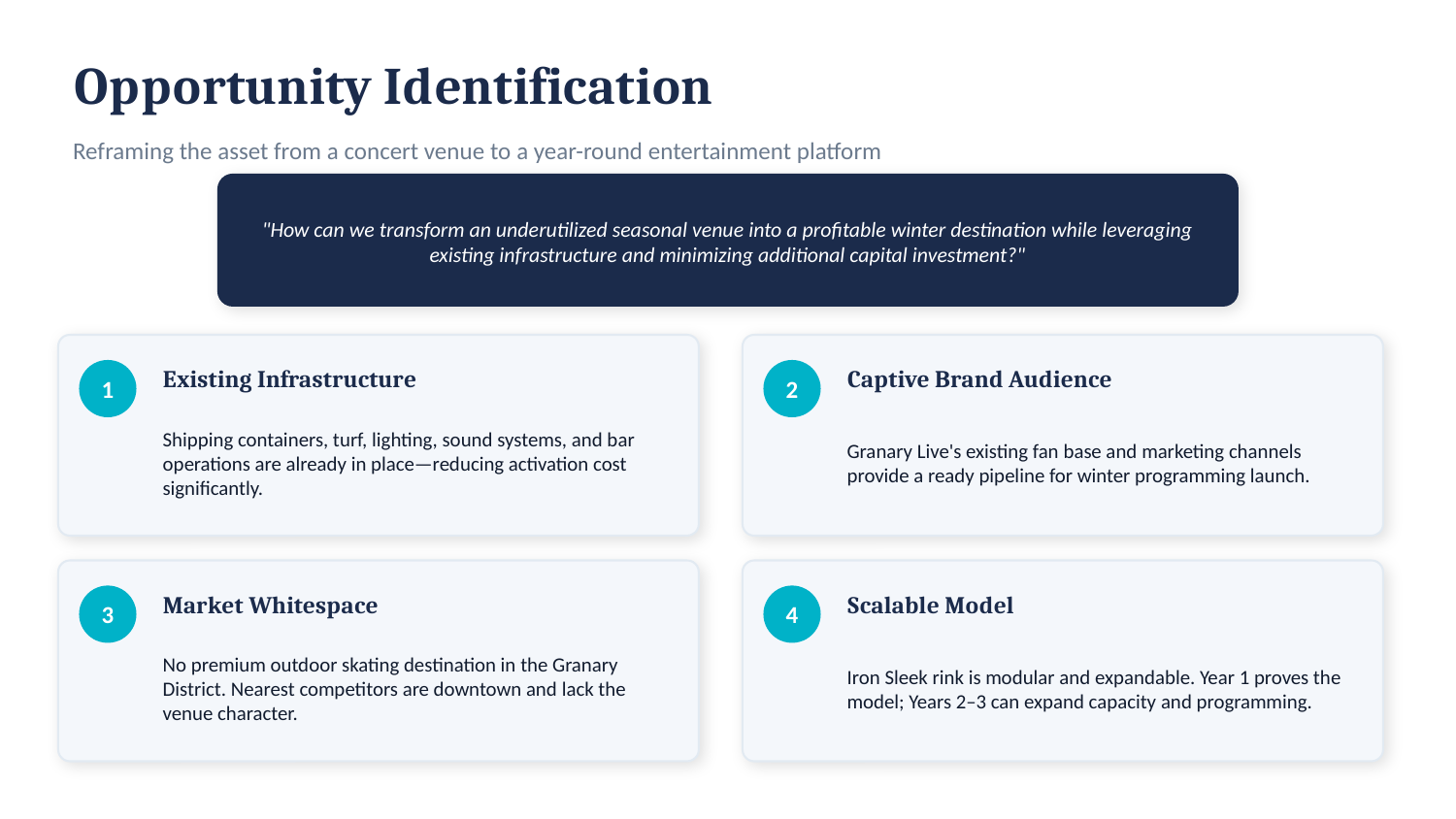

Opportunity Identification
Reframing the asset from a concert venue to a year-round entertainment platform

"How can we transform an underutilized seasonal venue into a profitable winter destination while leveraging existing infrastructure and minimizing additional capital investment?"

Existing Infrastructure
Captive Brand Audience

1

2
Shipping containers, turf, lighting, sound systems, and bar operations are already in place—reducing activation cost significantly.
Granary Live's existing fan base and marketing channels provide a ready pipeline for winter programming launch.

Market Whitespace
Scalable Model

3

4
No premium outdoor skating destination in the Granary District. Nearest competitors are downtown and lack the venue character.
Iron Sleek rink is modular and expandable. Year 1 proves the model; Years 2–3 can expand capacity and programming.